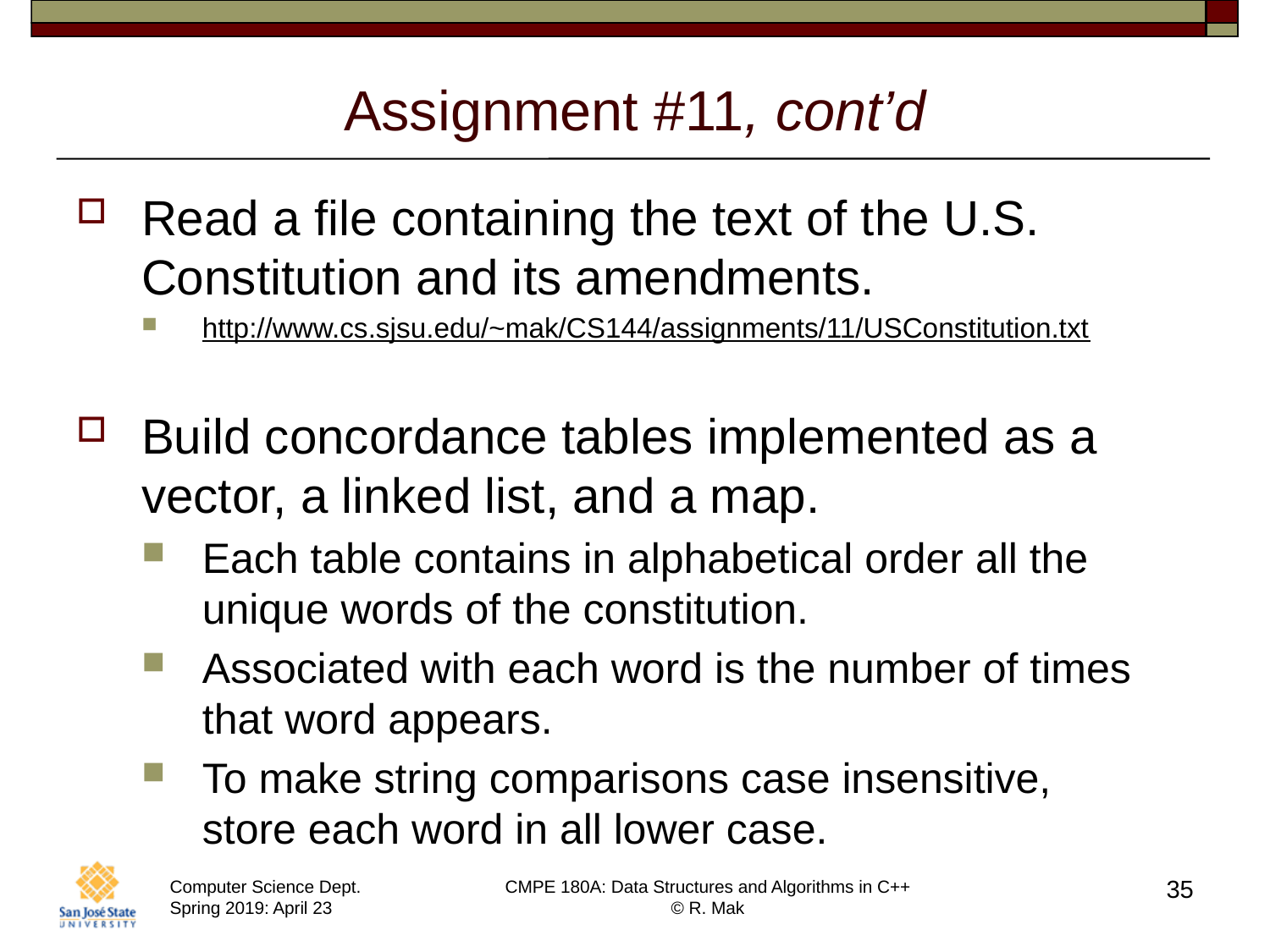

# Assignment #11, cont’d
Read a file containing the text of the U.S. Constitution and its amendments.
http://www.cs.sjsu.edu/~mak/CS144/assignments/11/USConstitution.txt

Build concordance tables implemented as a vector, a linked list, and a map.
Each table contains in alphabetical order all the unique words of the constitution.
Associated with each word is the number of times that word appears.
To make string comparisons case insensitive,
store each word in all lower case.

35